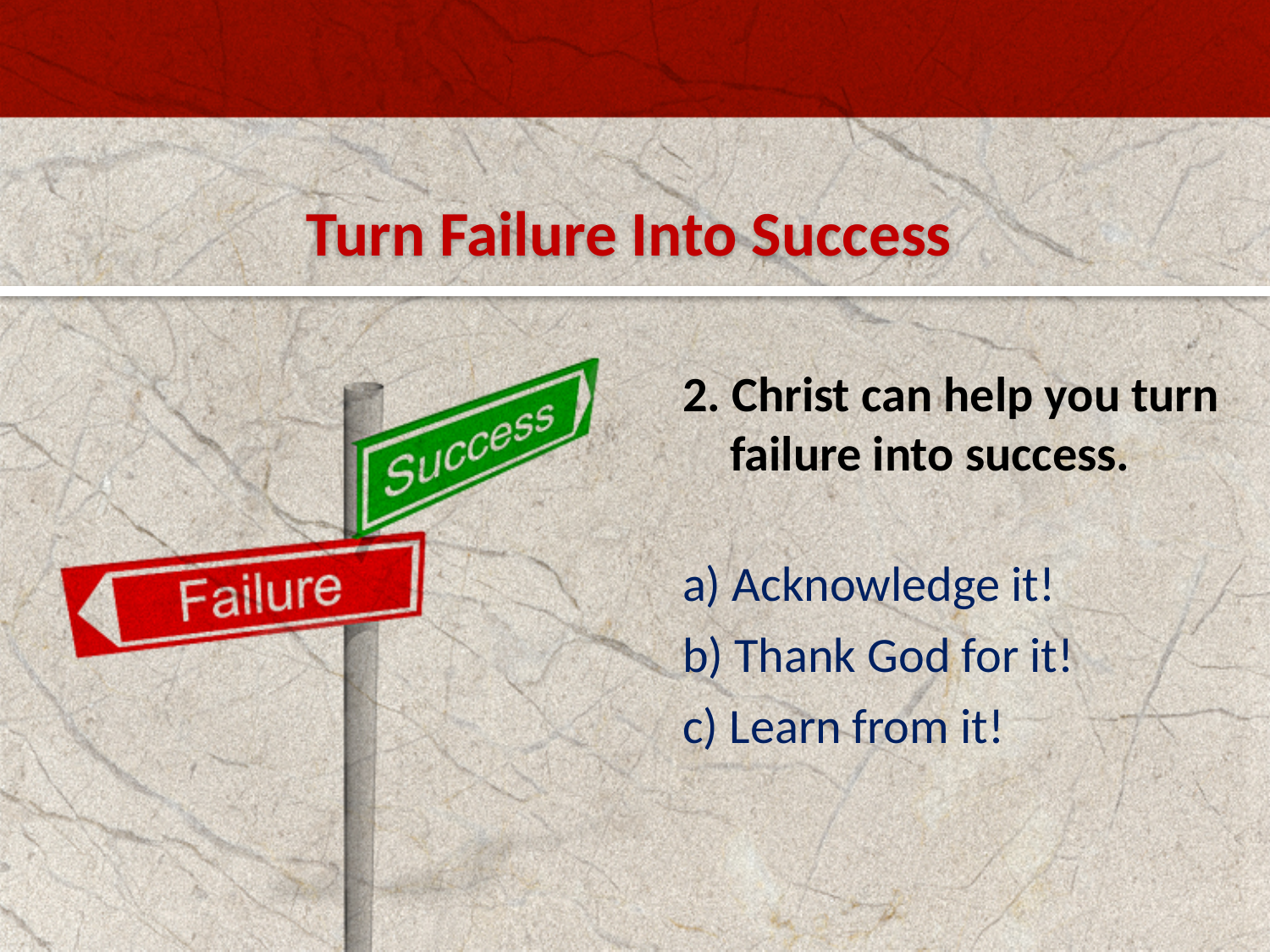

Turn Failure Into Success

2. Christ can help you turn failure into success.

a) Acknowledge it!
b) Thank God for it!
c) Learn from it!